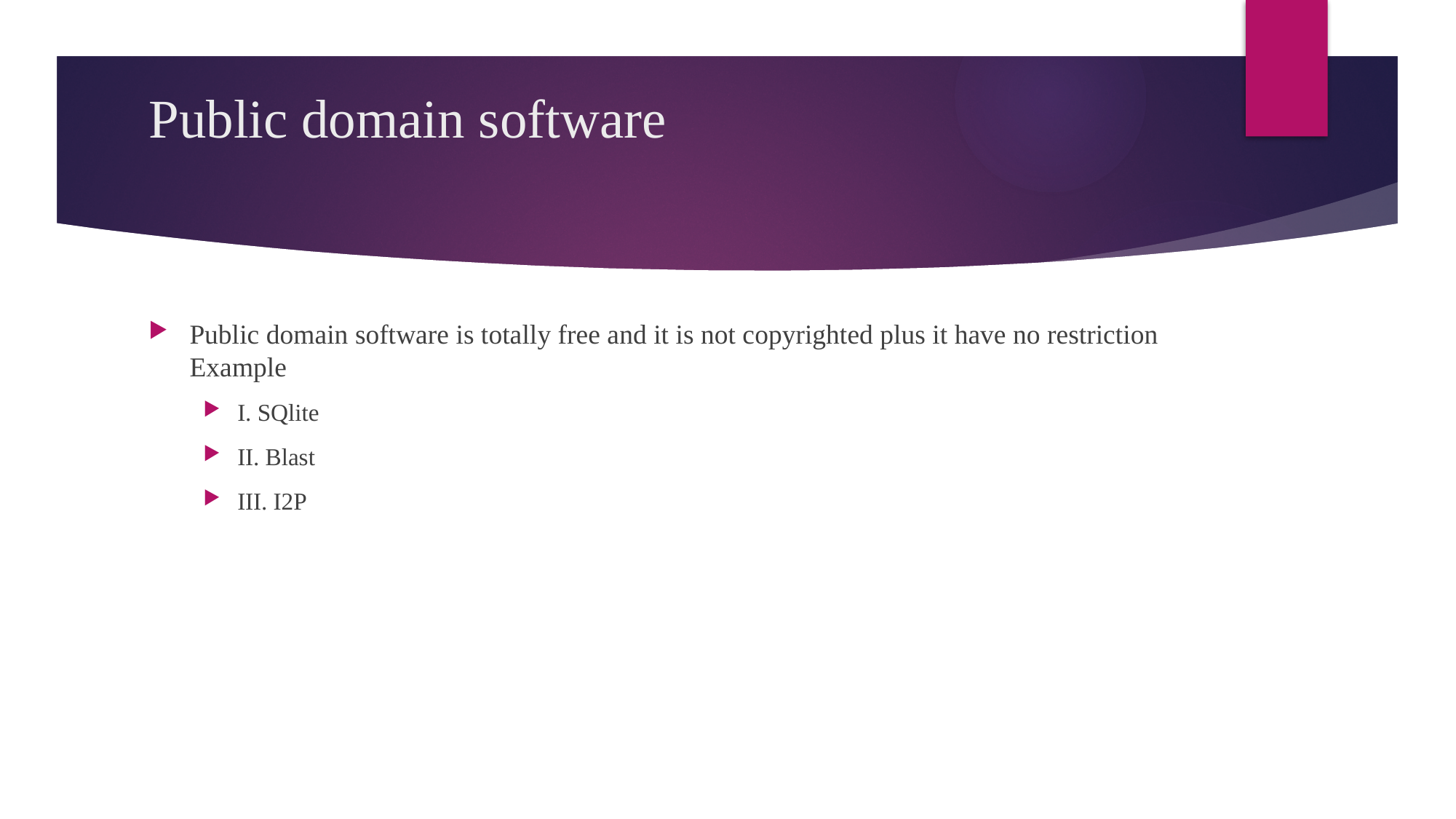

# Public domain software
Public domain software is totally free and it is not copyrighted plus it have no restriction Example
I. SQlite
II. Blast
III. I2P